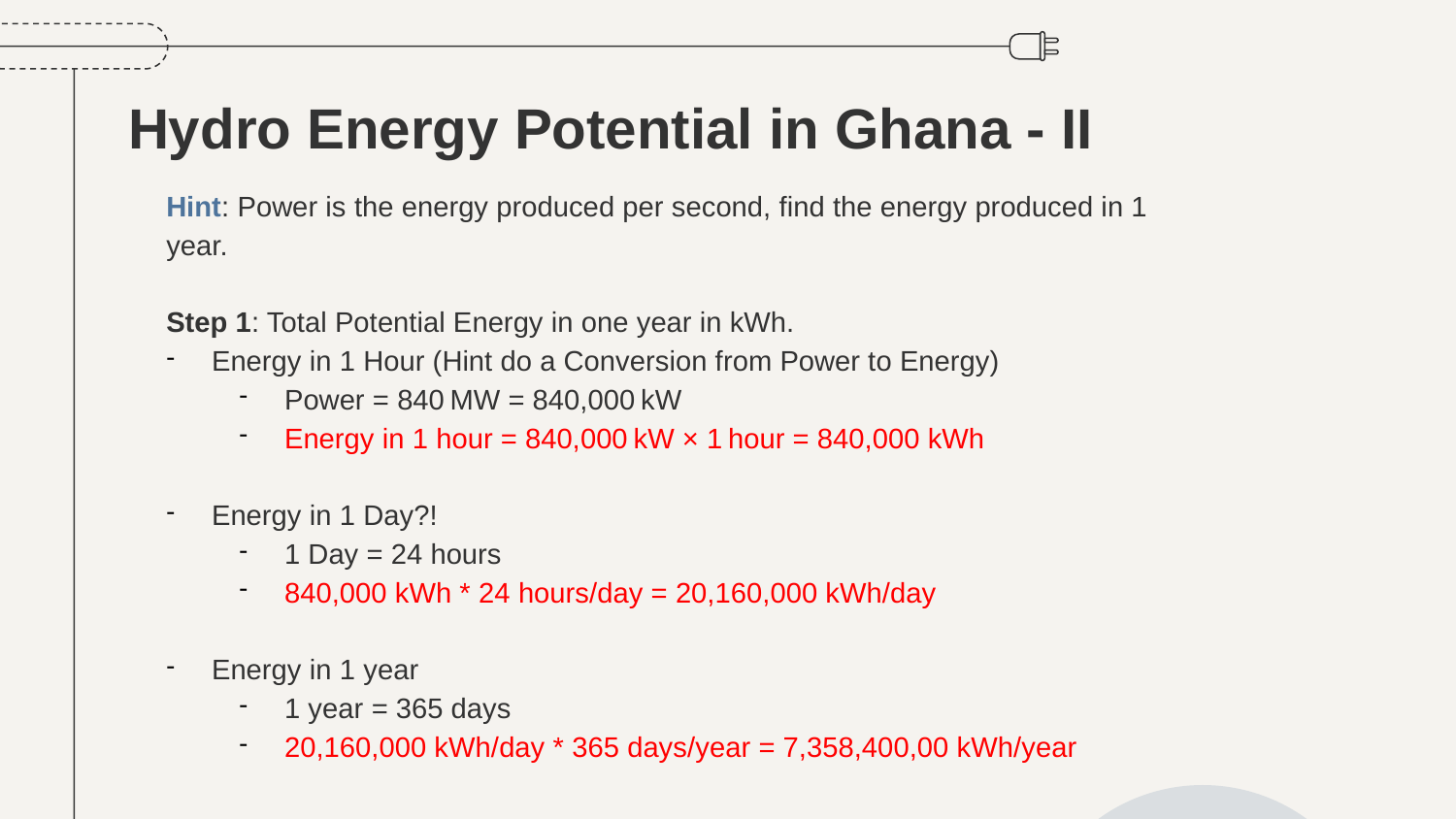

# Hydro Energy Potential in Ghana - II
Hint: Power is the energy produced per second, find the energy produced in 1 year.

Step 1: Total Potential Energy in one year in kWh.
Energy in 1 Hour (Hint do a Conversion from Power to Energy)
Power = 840 MW = 840,000 kW
Energy in 1 hour = 840,000 kW × 1 hour = 840,000 kWh

Energy in 1 Day?!
1 Day = 24 hours
840,000 kWh * 24 hours/day = 20,160,000 kWh/day

Energy in 1 year
1 year = 365 days
20,160,000 kWh/day * 365 days/year = 7,358,400,00 kWh/year